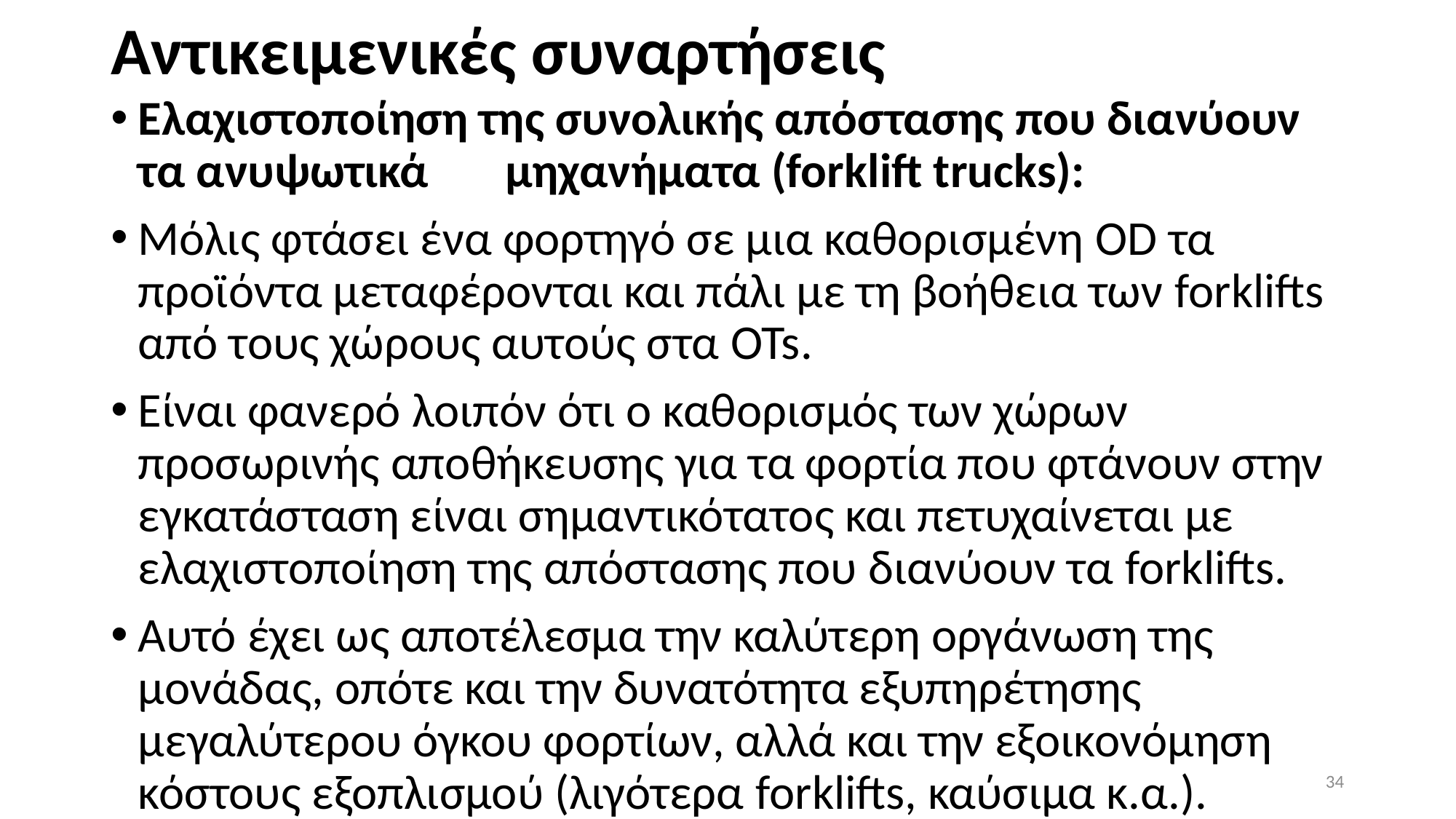

# Αντικειμενικές συναρτήσεις
Ελαχιστοποίηση της συνολικής απόστασης που διανύουν τα ανυψωτικά       μηχανήματα (forklift trucks):
Μόλις φτάσει ένα φορτηγό σε μια καθορισμένη OD τα προϊόντα μεταφέρονται και πάλι με τη βοήθεια των forklifts από τους χώρους αυτούς στα OTs.
Είναι φανερό λοιπόν ότι ο καθορισμός των χώρων προσωρινής αποθήκευσης για τα φορτία που φτάνουν στην εγκατάσταση είναι σημαντικότατος και πετυχαίνεται με ελαχιστοποίηση της απόστασης που διανύουν τα forklifts.
Αυτό έχει ως αποτέλεσμα την καλύτερη οργάνωση της μονάδας, οπότε και την δυνατότητα εξυπηρέτησης μεγαλύτερου όγκου φορτίων, αλλά και την εξοικονόμηση κόστους εξοπλισμού (λιγότερα forklifts, καύσιμα κ.α.).

34